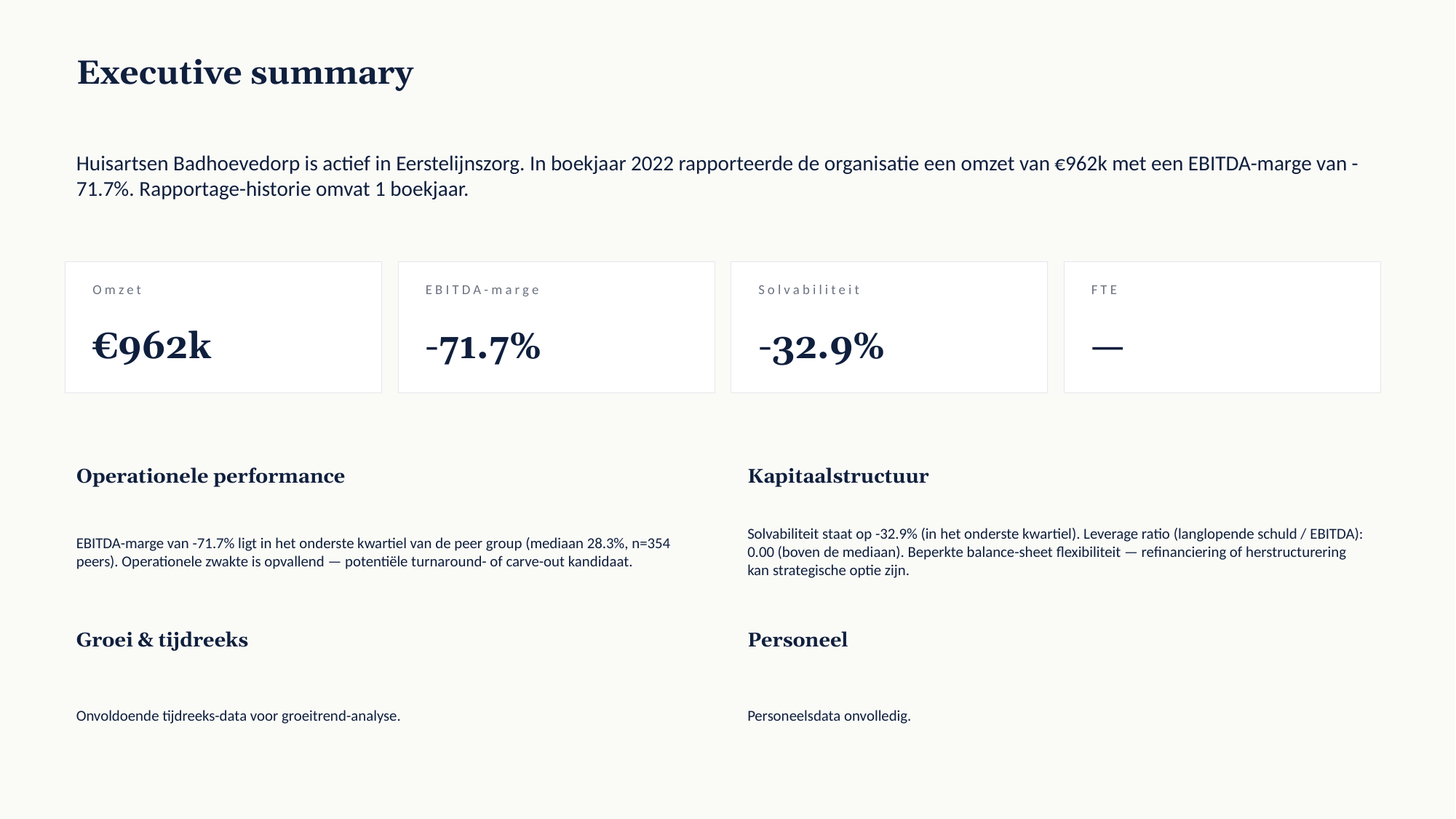

Executive summary
Huisartsen Badhoevedorp is actief in Eerstelijnszorg. In boekjaar 2022 rapporteerde de organisatie een omzet van €962k met een EBITDA-marge van -71.7%. Rapportage-historie omvat 1 boekjaar.

Omzet
EBITDA-marge
Solvabiliteit
FTE
€962k
-71.7%
-32.9%
—
Operationele performance
Kapitaalstructuur
EBITDA-marge van -71.7% ligt in het onderste kwartiel van de peer group (mediaan 28.3%, n=354 peers). Operationele zwakte is opvallend — potentiële turnaround- of carve-out kandidaat.
Solvabiliteit staat op -32.9% (in het onderste kwartiel). Leverage ratio (langlopende schuld / EBITDA): 0.00 (boven de mediaan). Beperkte balance-sheet flexibiliteit — refinanciering of herstructurering kan strategische optie zijn.
Groei & tijdreeks
Personeel
Onvoldoende tijdreeks-data voor groeitrend-analyse.
Personeelsdata onvolledig.